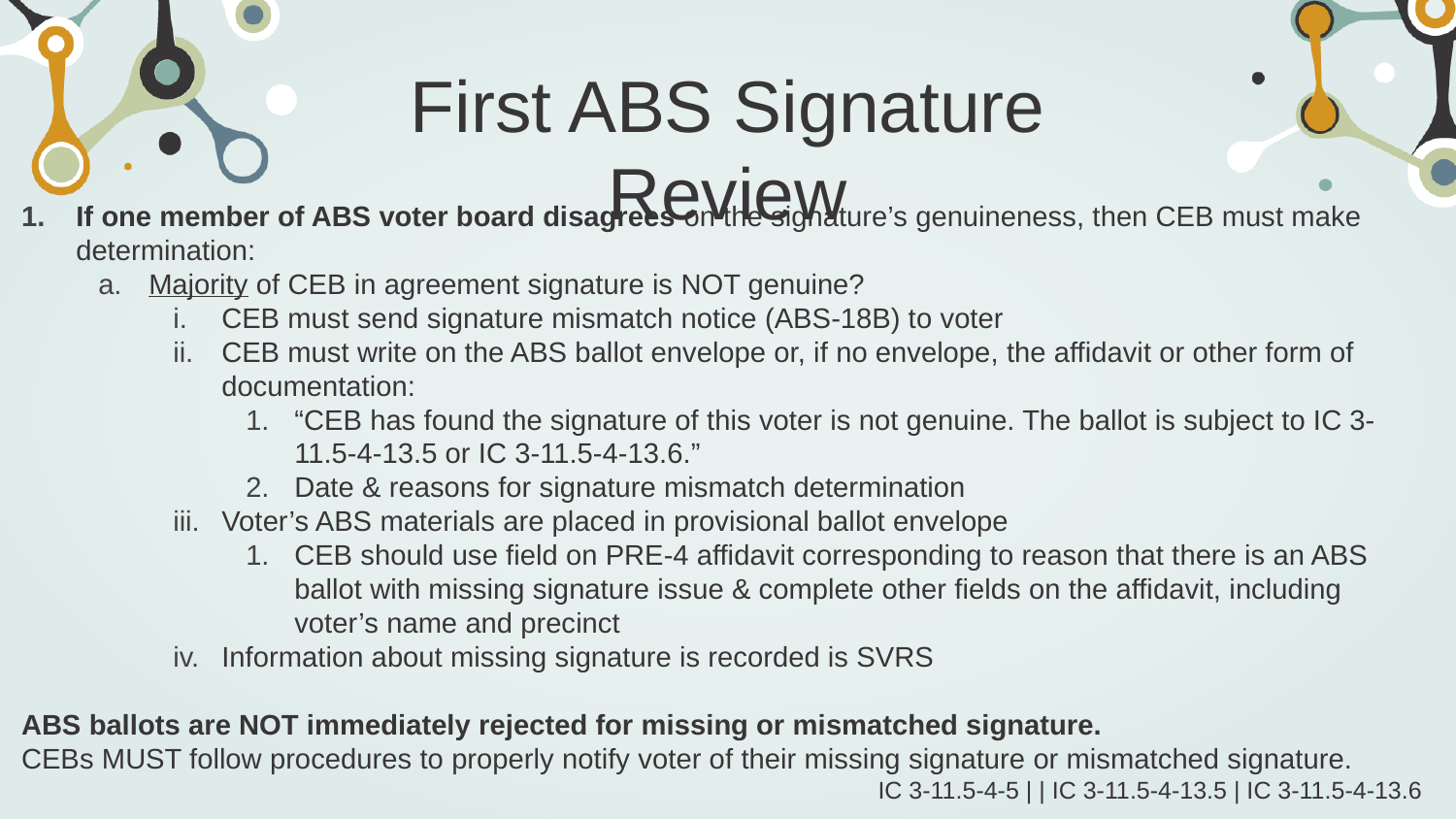

# First ABS Signature Review
If one member of ABS voter board disagrees on the signature’s genuineness, then CEB must make determination:
Majority of CEB in agreement signature is NOT genuine?
CEB must send signature mismatch notice (ABS-18B) to voter
CEB must write on the ABS ballot envelope or, if no envelope, the affidavit or other form of documentation:
“CEB has found the signature of this voter is not genuine. The ballot is subject to IC 3-11.5-4-13.5 or IC 3-11.5-4-13.6.”
Date & reasons for signature mismatch determination
Voter’s ABS materials are placed in provisional ballot envelope
CEB should use field on PRE-4 affidavit corresponding to reason that there is an ABS ballot with missing signature issue & complete other fields on the affidavit, including voter’s name and precinct
Information about missing signature is recorded is SVRS

ABS ballots are NOT immediately rejected for missing or mismatched signature.
CEBs MUST follow procedures to properly notify voter of their missing signature or mismatched signature.
IC 3-11.5-4-5 | | IC 3-11.5-4-13.5 | IC 3-11.5-4-13.6